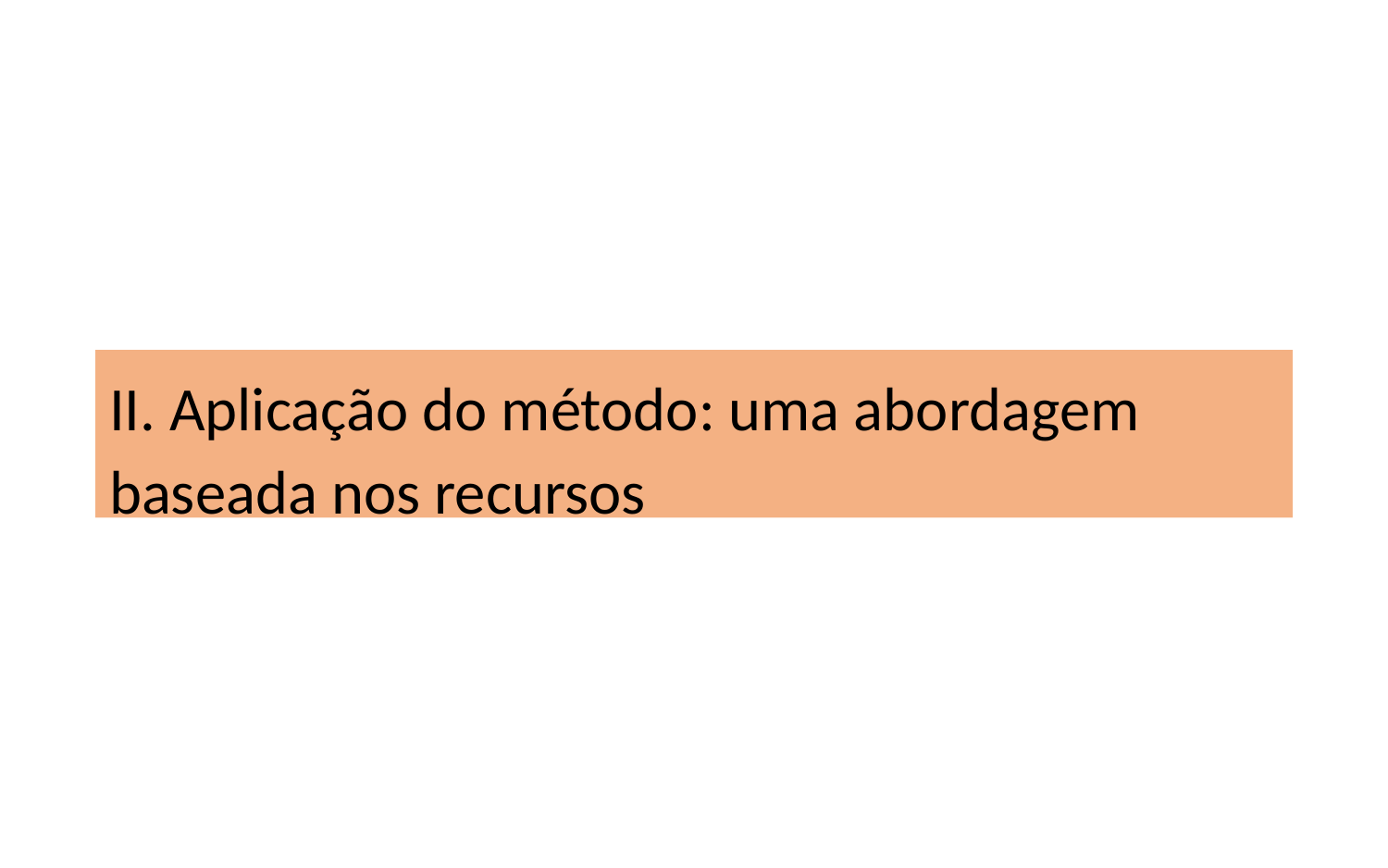

# II. Aplicação do método: uma abordagem baseada nos recursos